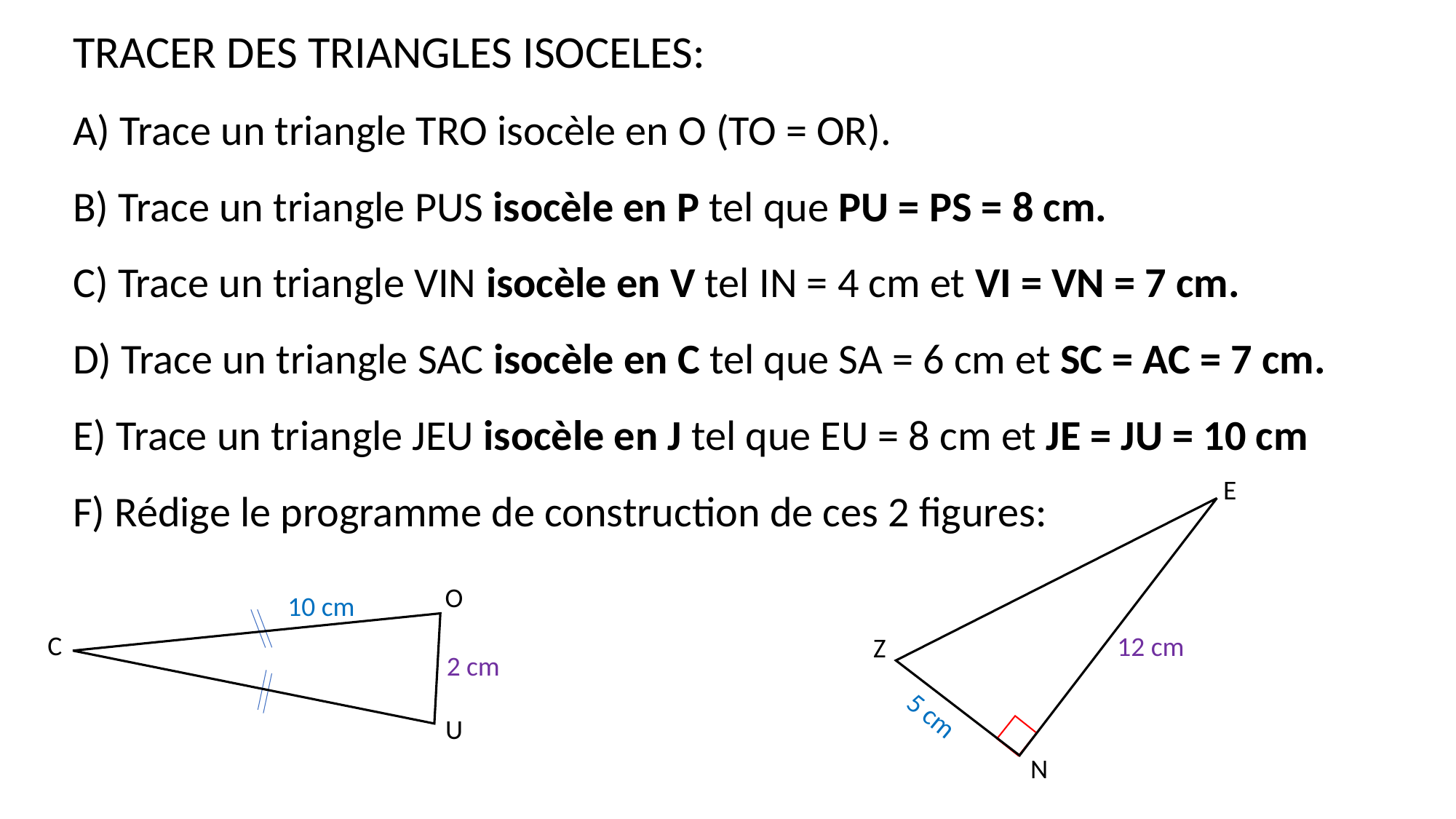

TRACER DES TRIANGLES ISOCELES:
A) Trace un triangle TRO isocèle en O (TO = OR).
B) Trace un triangle PUS isocèle en P tel que PU = PS = 8 cm.
C) Trace un triangle VIN isocèle en V tel IN = 4 cm et VI = VN = 7 cm.
D) Trace un triangle SAC isocèle en C tel que SA = 6 cm et SC = AC = 7 cm.
E) Trace un triangle JEU isocèle en J tel que EU = 8 cm et JE = JU = 10 cm
F) Rédige le programme de construction de ces 2 figures:
E
12 cm
Z
 5 cm

N

O
10 cm
C
2 cm
U